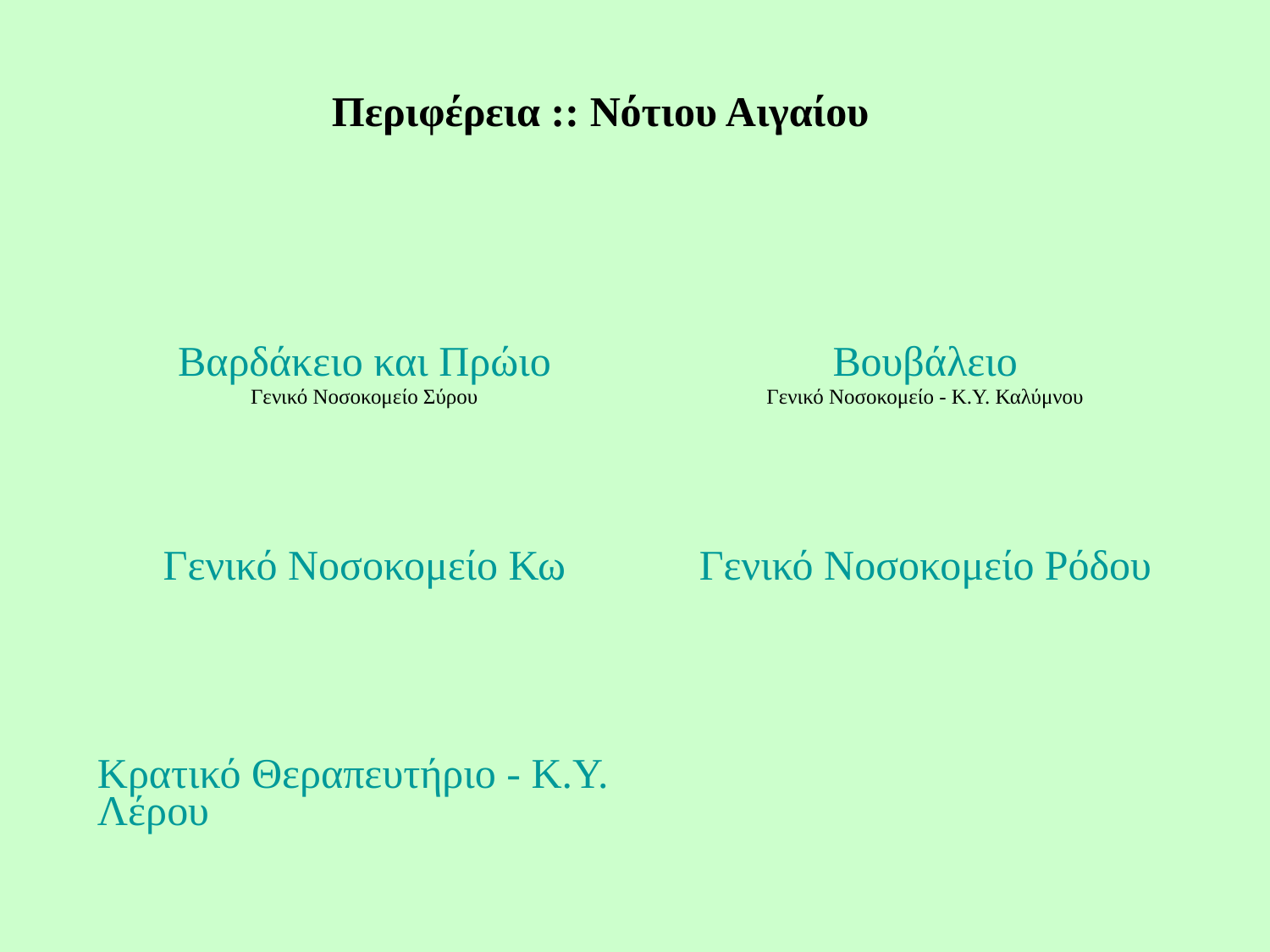

Περιφέρεια :: Νότιου Αιγαίου

| Βαρδάκειο και Πρώιο Γενικό Νοσοκομείο Σύρου | Βουβάλειο Γενικό Νοσοκομείο - Κ.Υ. Καλύμνου |
| --- | --- |
| Γενικό Νοσοκομείο Κω | Γενικό Νοσοκομείο Ρόδου |
| Κρατικό Θεραπευτήριο - Κ.Υ. Λέρου |  |